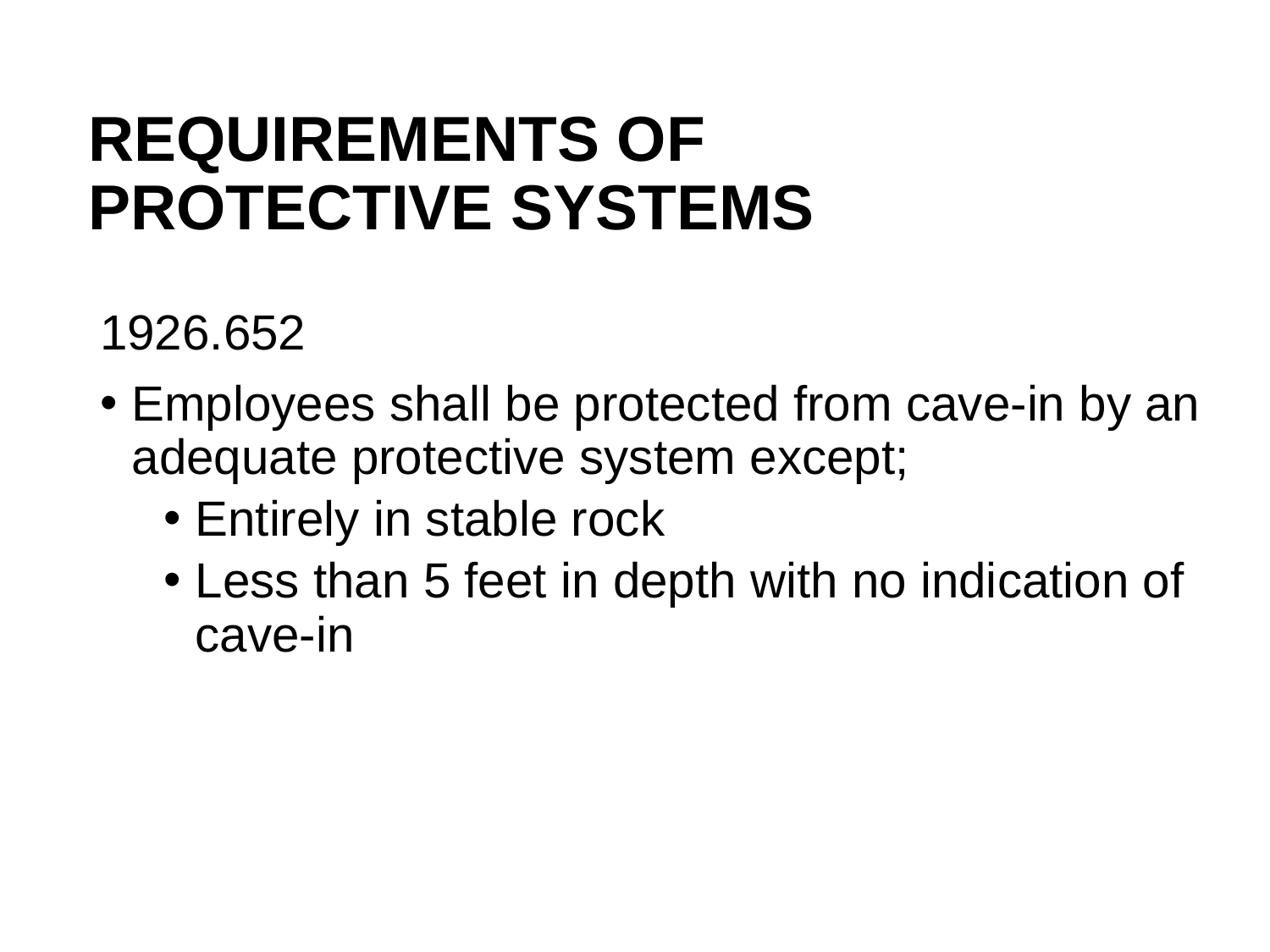

# Requirements of Protective Systems
1926.652
Employees shall be protected from cave-in by an adequate protective system except;
Entirely in stable rock
Less than 5 feet in depth with no indication of cave-in
74